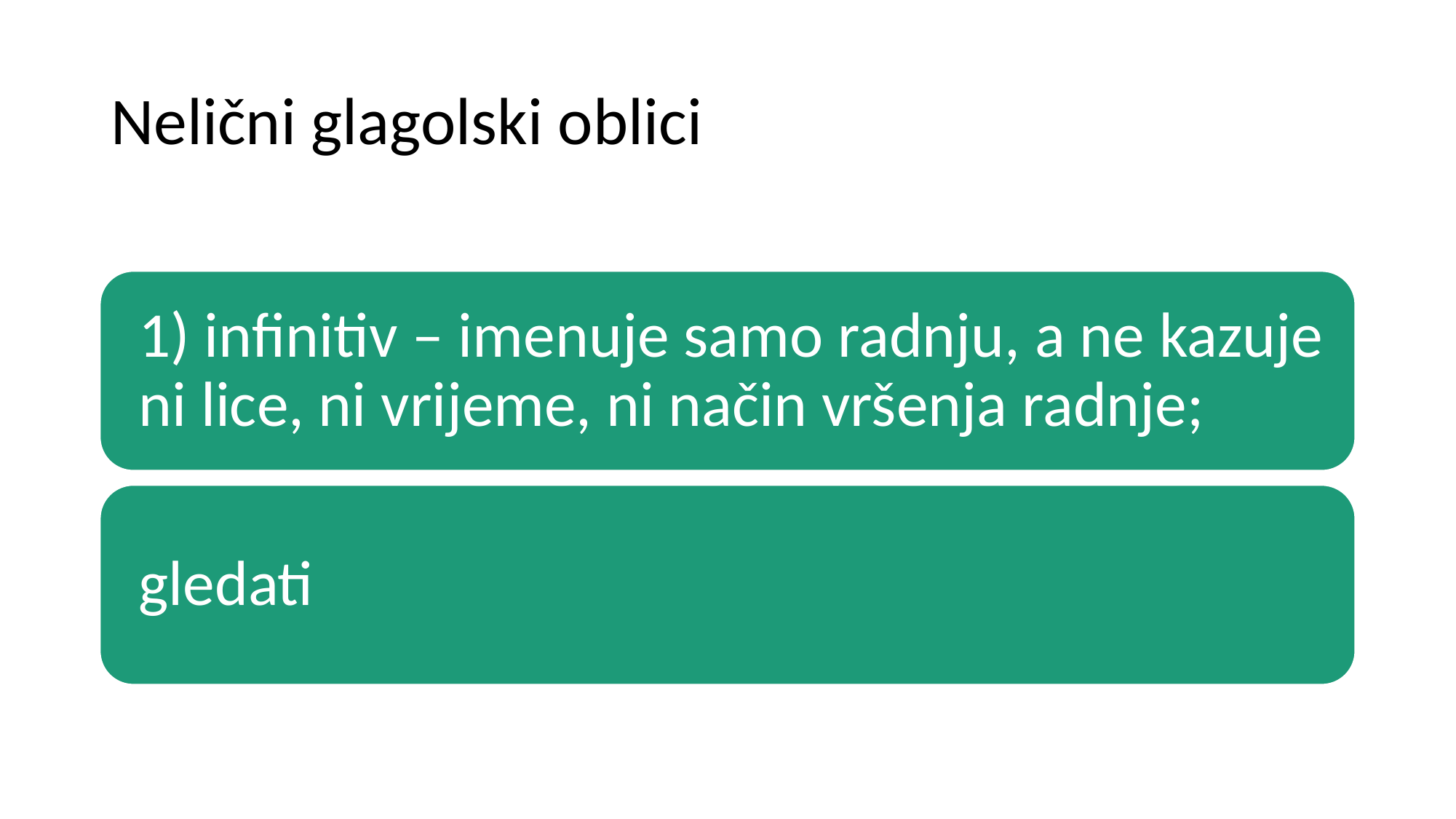

# Nelični glagolski oblici
1) infinitiv – imenuje samo radnju, a ne kazuje ni lice, ni vrijeme, ni način vršenja radnje;
gledati